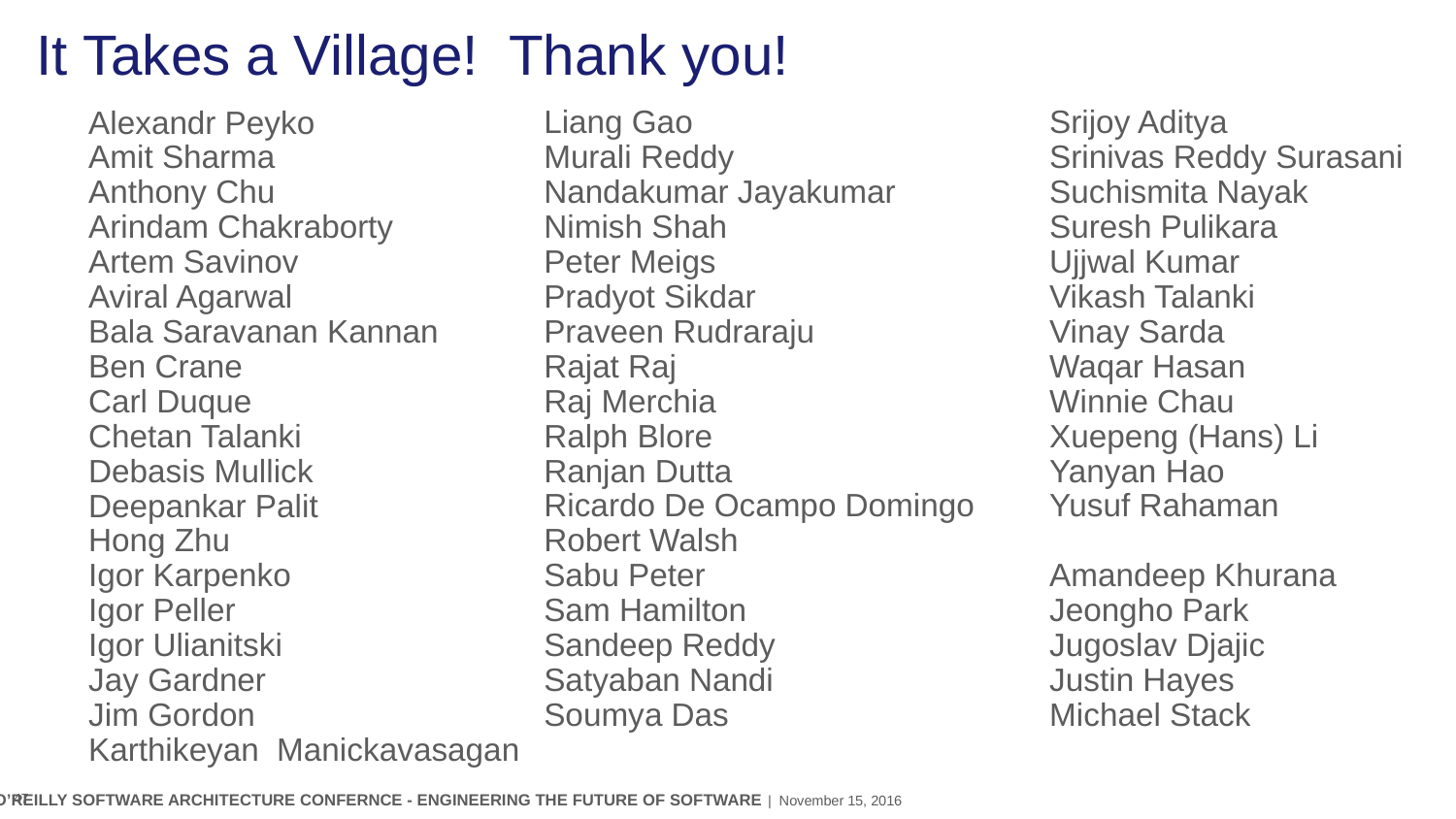

# It Takes a Village!  Thank you!
Alexandr Peyko
Amit Sharma
Anthony Chu
Arindam Chakraborty
Artem Savinov
Aviral Agarwal
Bala Saravanan Kannan
Ben Crane
Carl Duque
Chetan Talanki
Debasis Mullick
Deepankar Palit
Hong Zhu
Igor Karpenko
Igor Peller
Igor Ulianitski
Jay Gardner
Jim Gordon
Karthikeyan  Manickavasagan
Liang Gao
Murali Reddy
Nandakumar Jayakumar
Nimish Shah
Peter Meigs
Pradyot Sikdar
Praveen Rudraraju
Rajat Raj
Raj Merchia
Ralph Blore
Ranjan Dutta
Ricardo De Ocampo Domingo
Robert Walsh
Sabu Peter
Sam Hamilton
Sandeep Reddy
Satyaban Nandi
Soumya Das

Srijoy Aditya
Srinivas Reddy Surasani
Suchismita Nayak
Suresh Pulikara
Ujjwal Kumar
Vikash Talanki
Vinay Sarda
Waqar Hasan
Winnie Chau
Xuepeng (Hans) Li
Yanyan Hao
Yusuf Rahaman

Amandeep Khurana
Jeongho Park
Jugoslav Djajic
Justin Hayes
Michael Stack